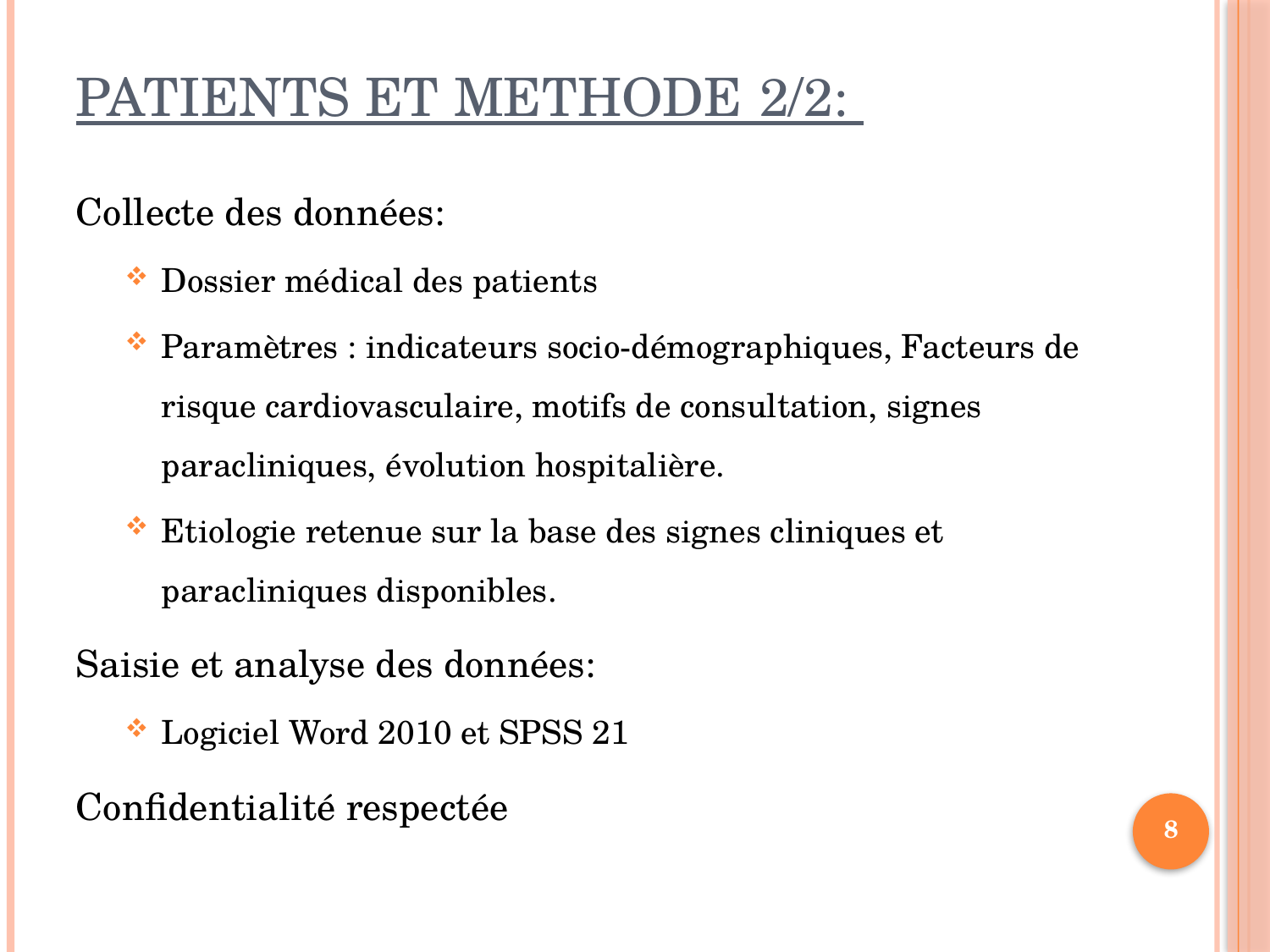

# PATIENTS ET METHODE 2/2:
Collecte des données:
Dossier médical des patients
Paramètres : indicateurs socio-démographiques, Facteurs de risque cardiovasculaire, motifs de consultation, signes paracliniques, évolution hospitalière.
Etiologie retenue sur la base des signes cliniques et paracliniques disponibles.
Saisie et analyse des données:
Logiciel Word 2010 et SPSS 21
Confidentialité respectée
8